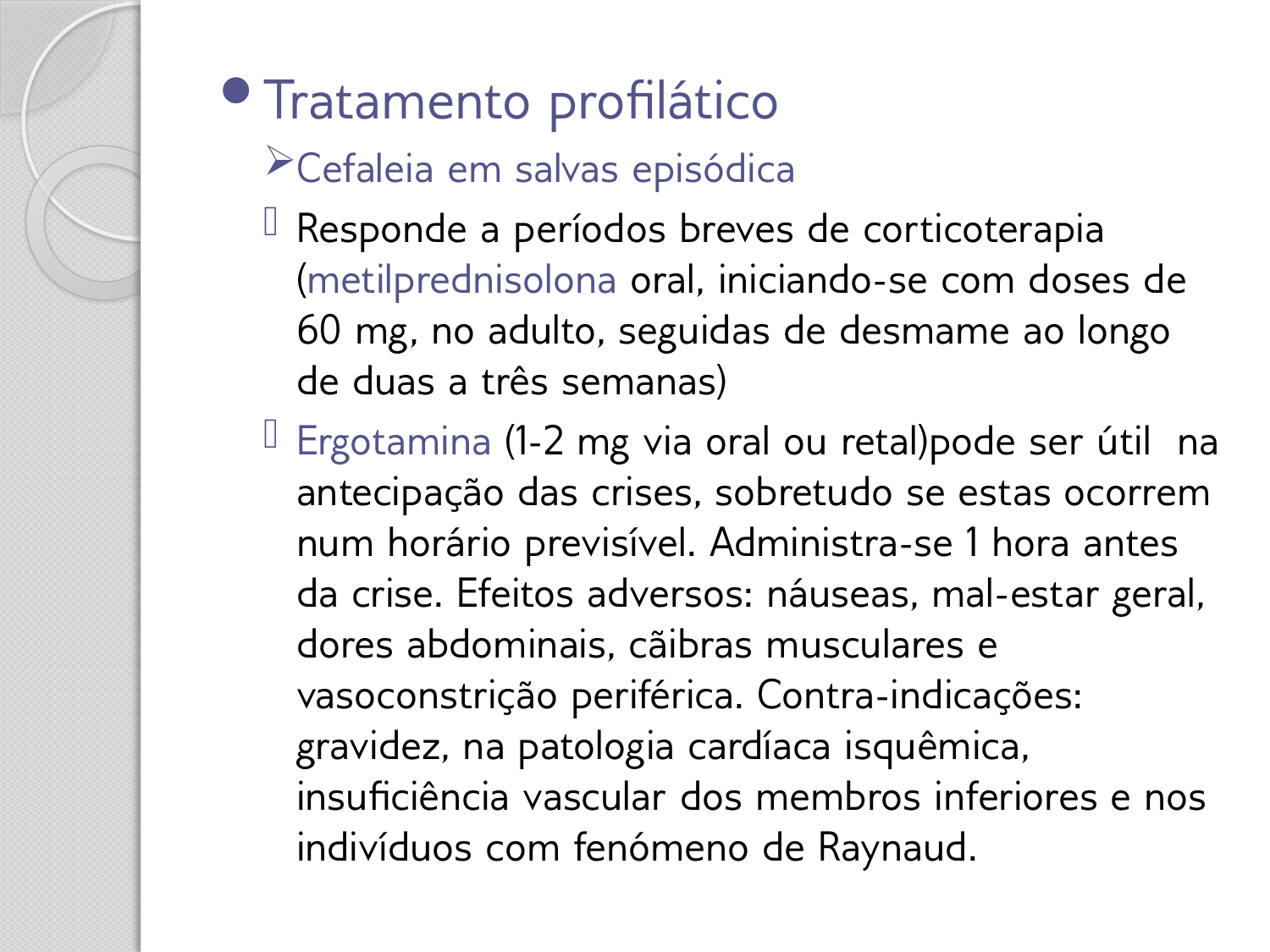

Tratamento profilático
Cefaleia em salvas episódica
Responde a períodos breves de corticoterapia (metilprednisolona oral, iniciando-se com doses de 60 mg, no adulto, seguidas de desmame ao longo de duas a três semanas)
Ergotamina (1-2 mg via oral ou retal)pode ser útil  na antecipação das crises, sobretudo se estas ocorrem num horário previsível. Administra-se 1 hora antes da crise. Efeitos adversos: náuseas, mal-estar geral, dores abdominais, cãibras musculares e vasoconstrição periférica. Contra-indicações: gravidez, na patologia cardíaca isquêmica, insuficiência vascular dos membros inferiores e nos indivíduos com fenómeno de Raynaud.